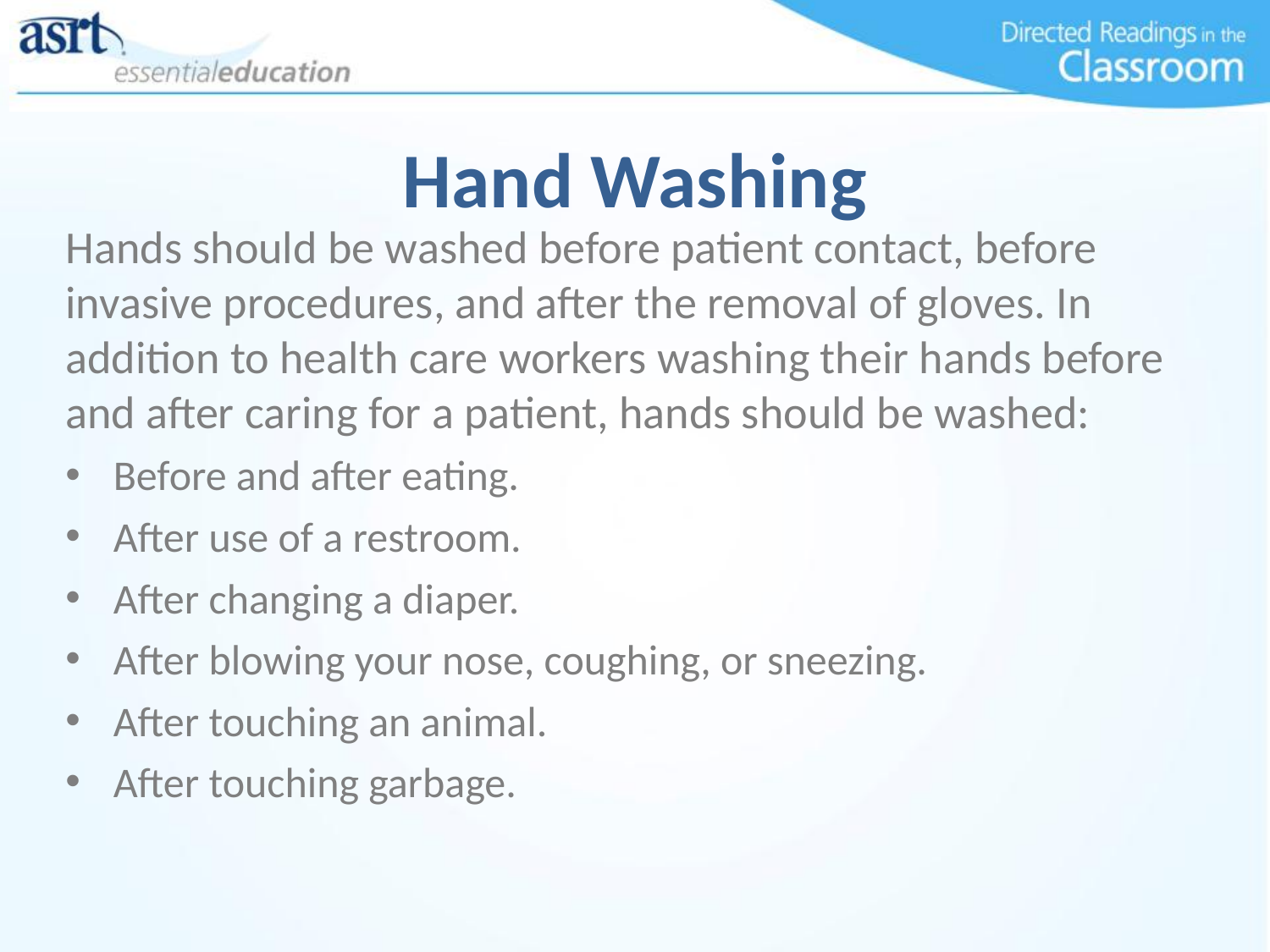

# Hand Washing
Hands should be washed before patient contact, before invasive procedures, and after the removal of gloves. In addition to health care workers washing their hands before and after caring for a patient, hands should be washed:
Before and after eating.
After use of a restroom.
After changing a diaper.
After blowing your nose, coughing, or sneezing.
After touching an animal.
After touching garbage.